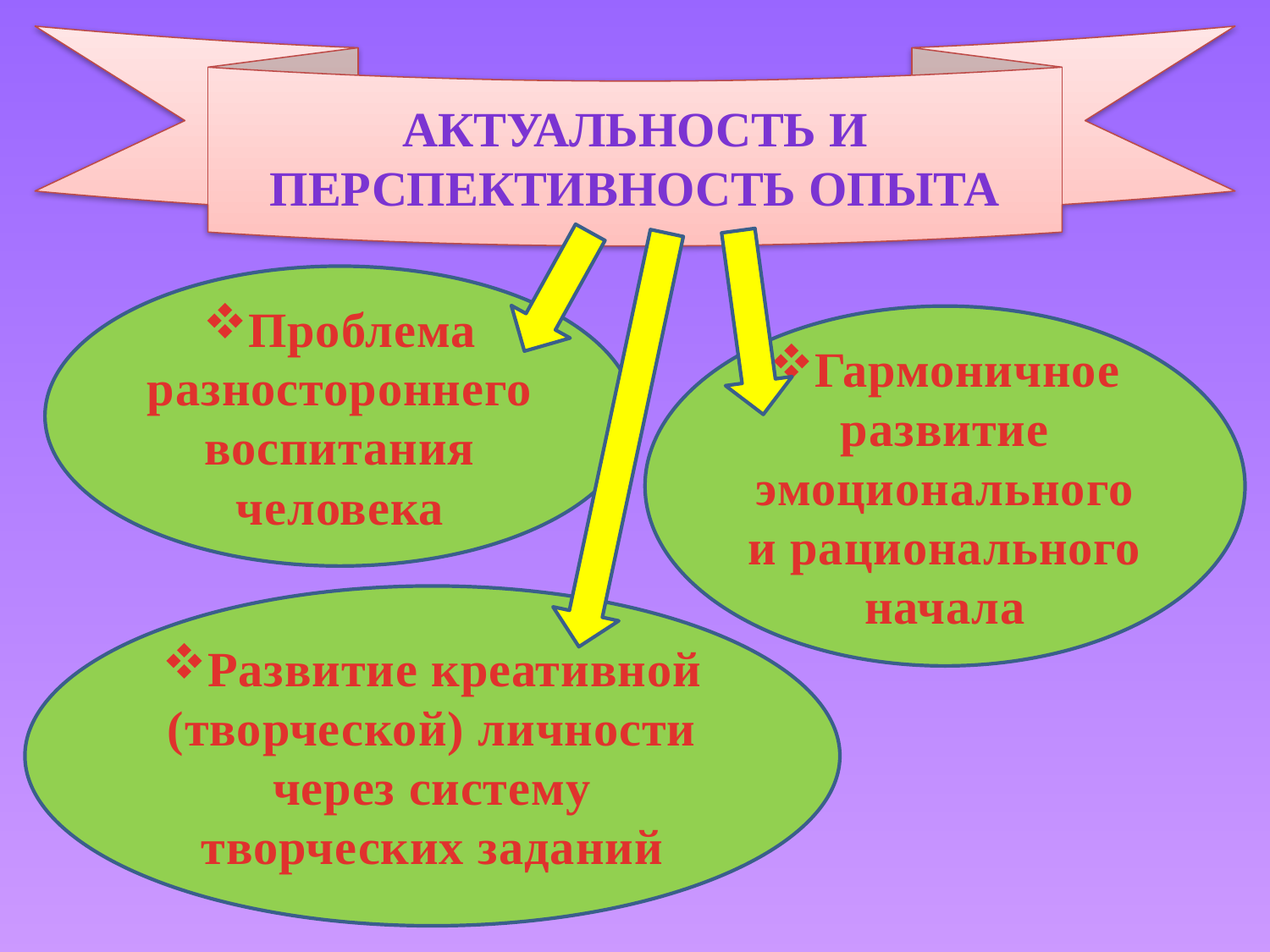

Актуальность и перспективность опыта

Проблема разностороннего воспитания человека
Гармоничное развитие эмоционального и рационального начала
Развитие креативной (творческой) личности через систему творческих заданий